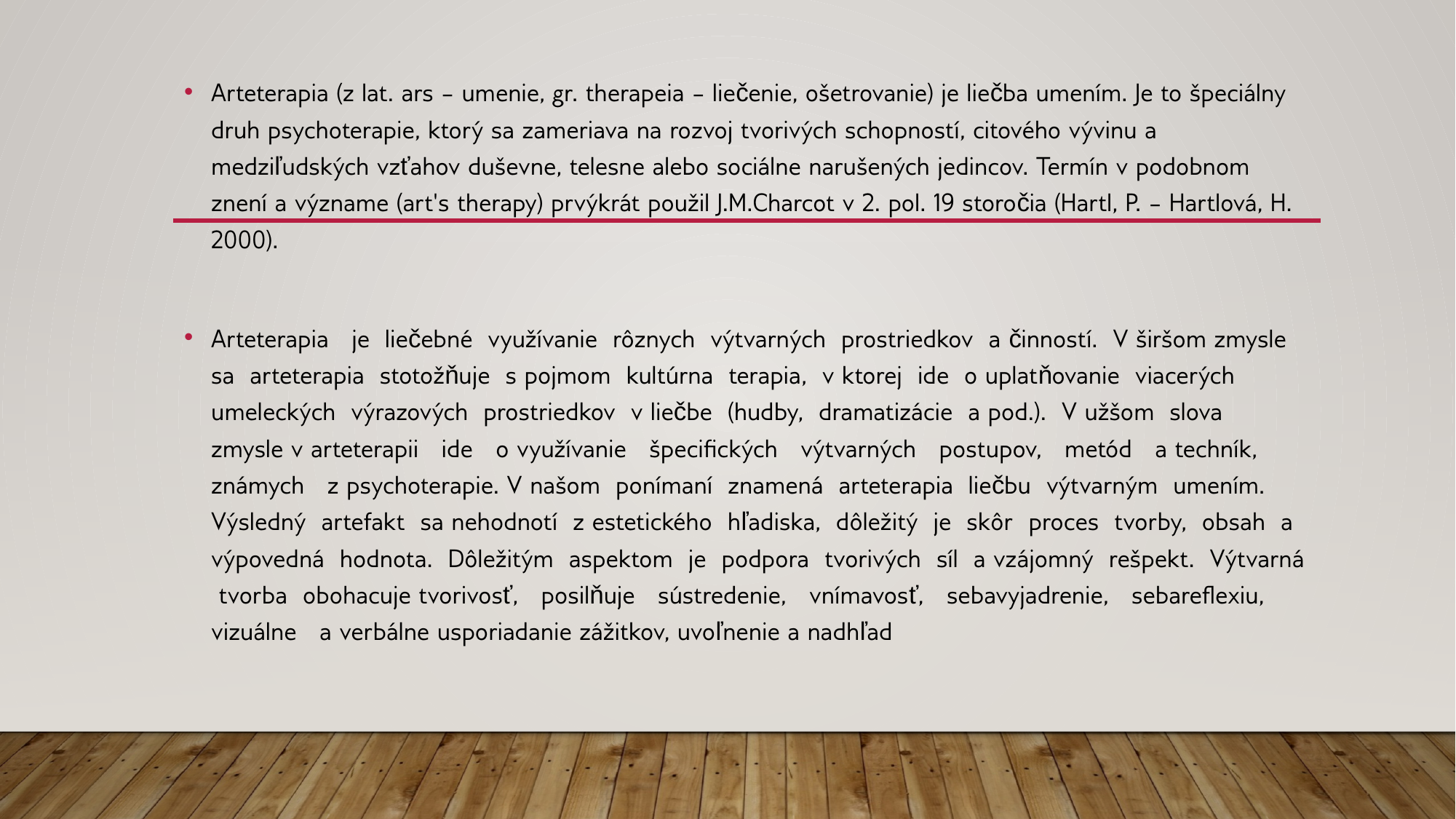

Arteterapia (z lat. ars – umenie, gr. therapeia – liečenie, ošetrovanie) je liečba umením. Je to špeciálny druh psychoterapie, ktorý sa zameriava na rozvoj tvorivých schopností, citového vývinu a medziľudských vzťahov duševne, telesne alebo sociálne narušených jedincov. Termín v podobnom znení a význame (art's therapy) prvýkrát použil J.M.Charcot v 2. pol. 19 storočia (Hartl, P. – Hartlová, H. 2000).

Arteterapia   je  liečebné  využívanie  rôznych  výtvarných  prostriedkov  a činností.  V širšom zmysle  sa  arteterapia  stotožňuje  s pojmom  kultúrna  terapia,  v ktorej  ide  o uplatňovanie  viacerých umeleckých  výrazových  prostriedkov  v liečbe  (hudby,  dramatizácie  a pod.).  V užšom  slova  zmysle v arteterapii   ide   o využívanie   špecifických   výtvarných   postupov,   metód   a techník,   známych   z psychoterapie. V našom  ponímaní  znamená  arteterapia  liečbu  výtvarným  umením.  Výsledný  artefakt  sa nehodnotí  z estetického  hľadiska,  dôležitý  je  skôr  proces  tvorby,  obsah  a výpovedná  hodnota.  Dôležitým  aspektom  je  podpora  tvorivých  síl  a vzájomný  rešpekt.  Výtvarná  tvorba  obohacuje tvorivosť,   posilňuje   sústredenie,   vnímavosť,   sebavyjadrenie,   sebareflexiu,   vizuálne   a verbálne usporiadanie zážitkov, uvoľnenie a nadhľad